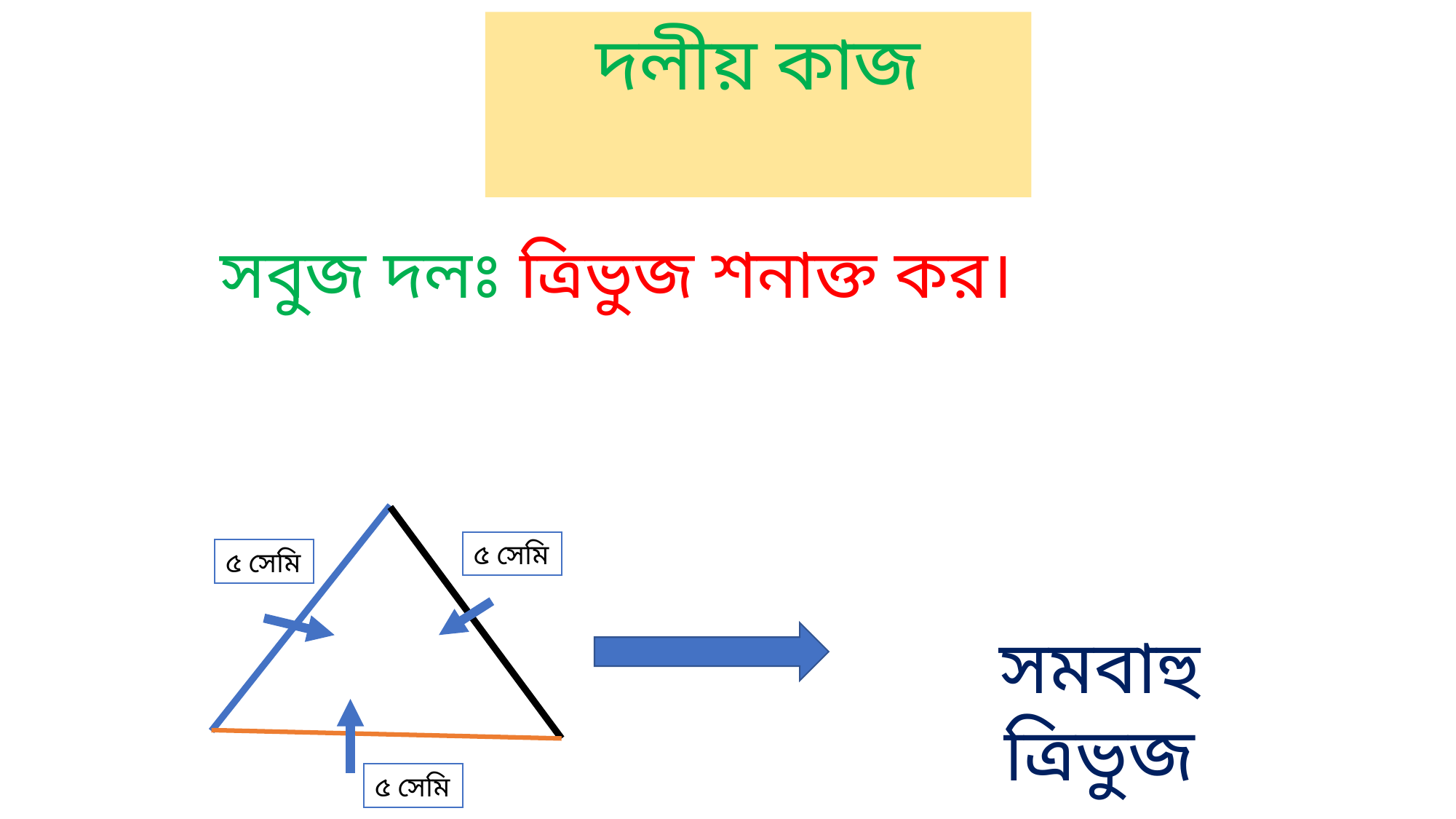

দলীয় কাজ

সবুজ দলঃ ত্রিভুজ শনাক্ত কর।

৫ সেমি
৫ সেমি
সমবাহু ত্রিভুজ

৫ সেমি